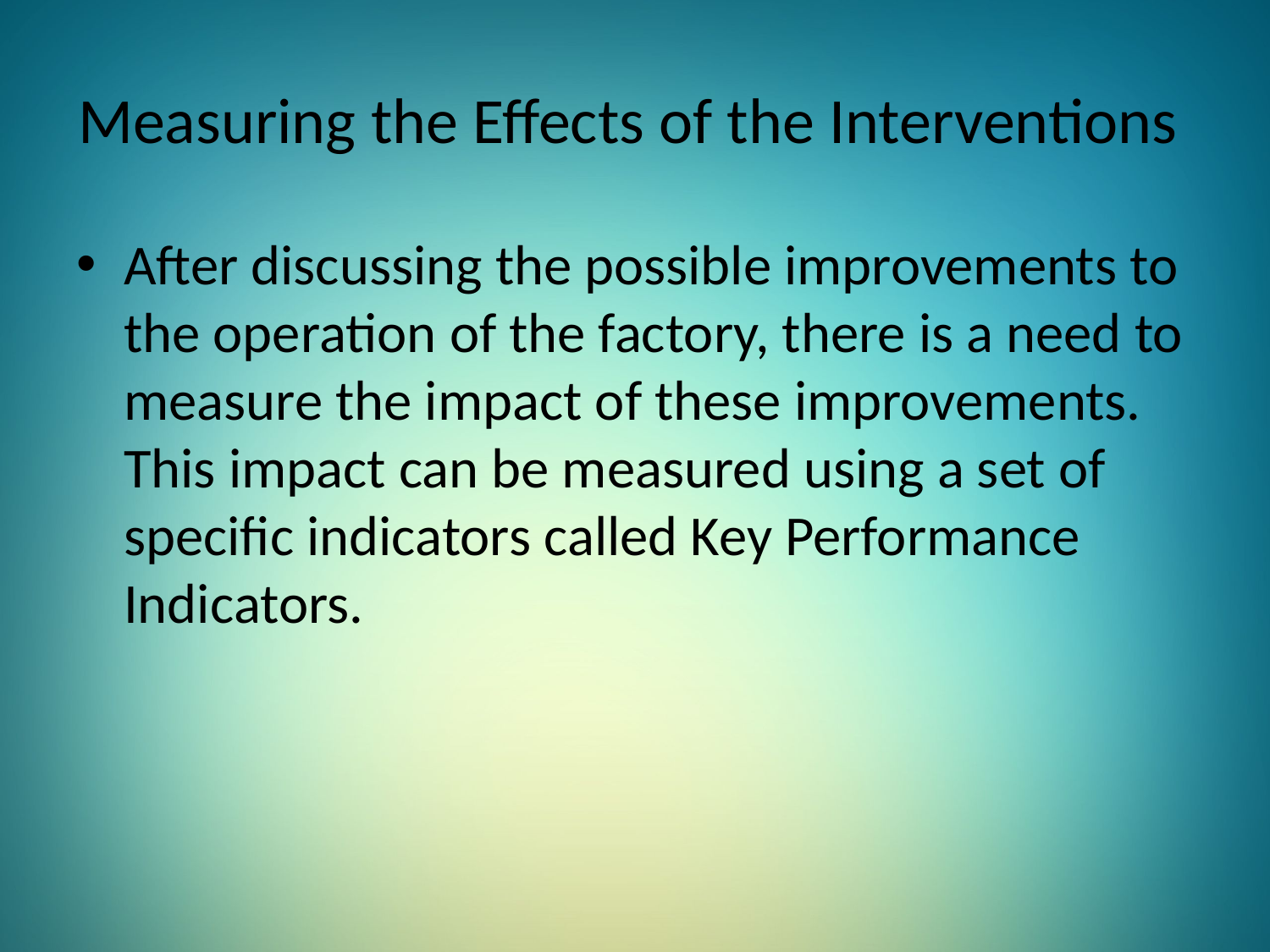

# Measuring the Effects of the Interventions
After discussing the possible improvements to the operation of the factory, there is a need to measure the impact of these improvements. This impact can be measured using a set of specific indicators called Key Performance Indicators.